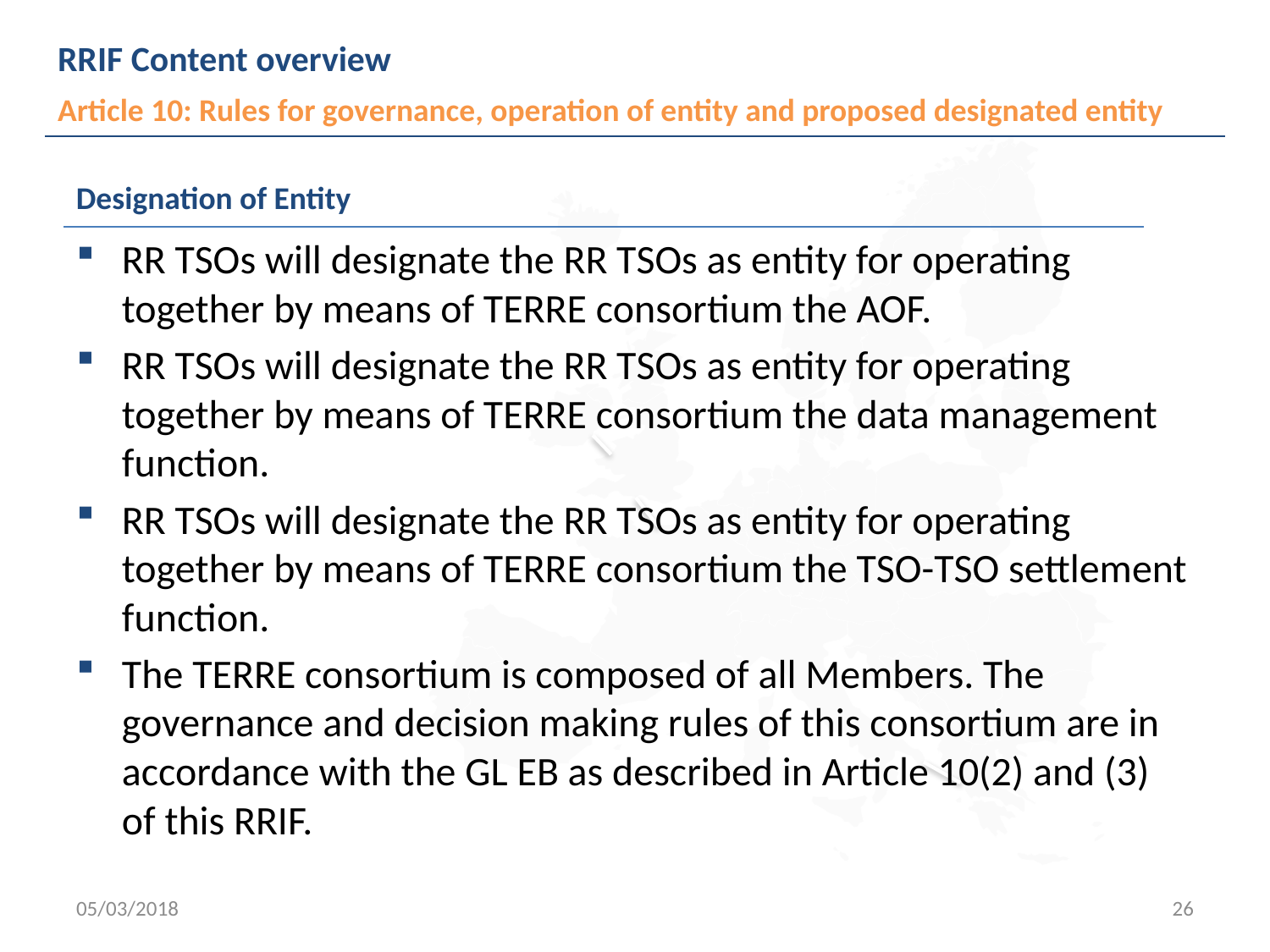

# RRIF Content overview
Article 10: Rules for governance, operation of entity and proposed designated entity
Designation of Entity
RR TSOs will designate the RR TSOs as entity for operating together by means of TERRE consortium the AOF.
RR TSOs will designate the RR TSOs as entity for operating together by means of TERRE consortium the data management function.
RR TSOs will designate the RR TSOs as entity for operating together by means of TERRE consortium the TSO-TSO settlement function.
The TERRE consortium is composed of all Members. The governance and decision making rules of this consortium are in accordance with the GL EB as described in Article 10(2) and (3) of this RRIF.
05/03/2018
26